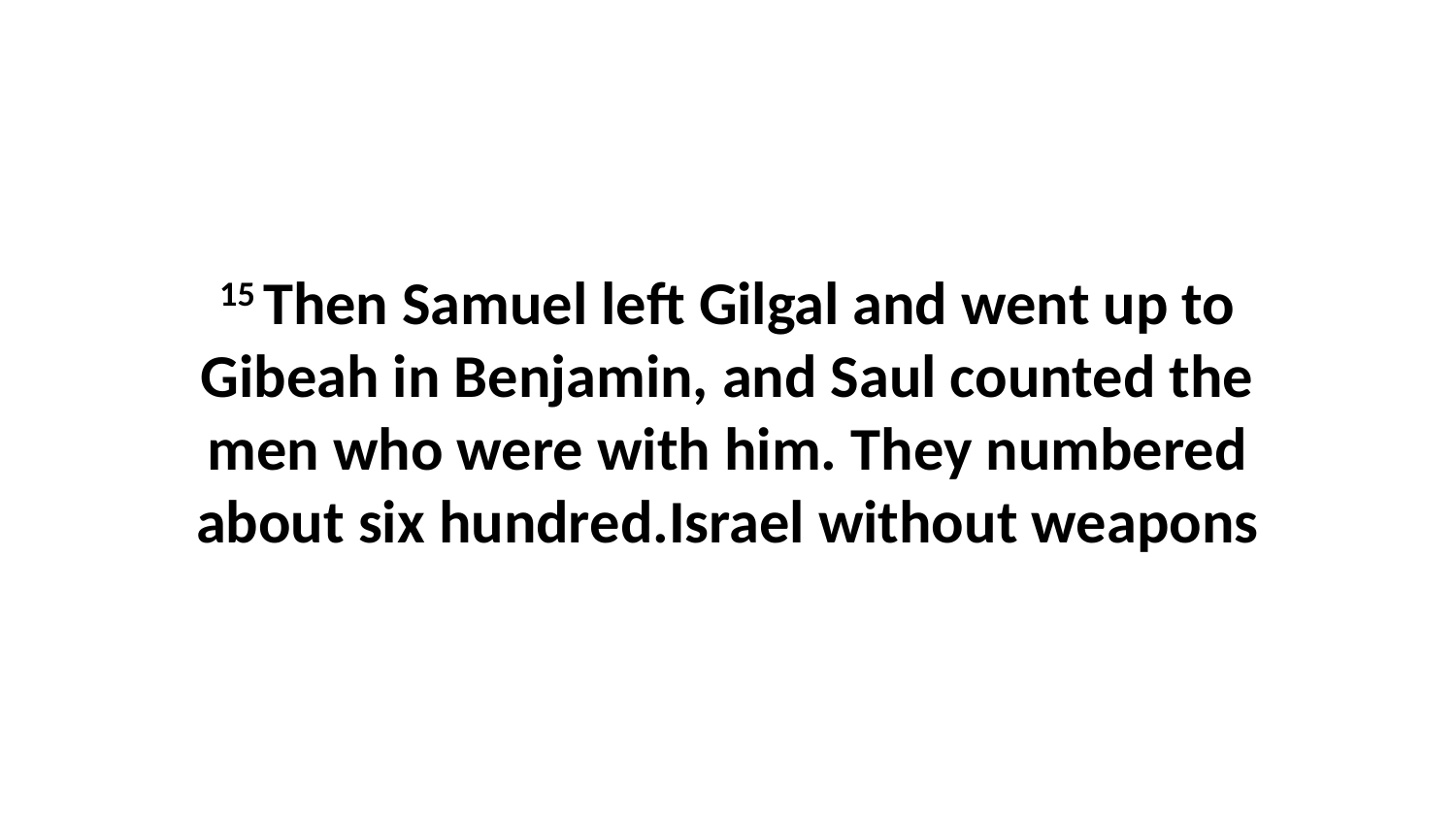

15 Then Samuel left Gilgal and went up to Gibeah in Benjamin, and Saul counted the men who were with him. They numbered about six hundred.Israel without weapons